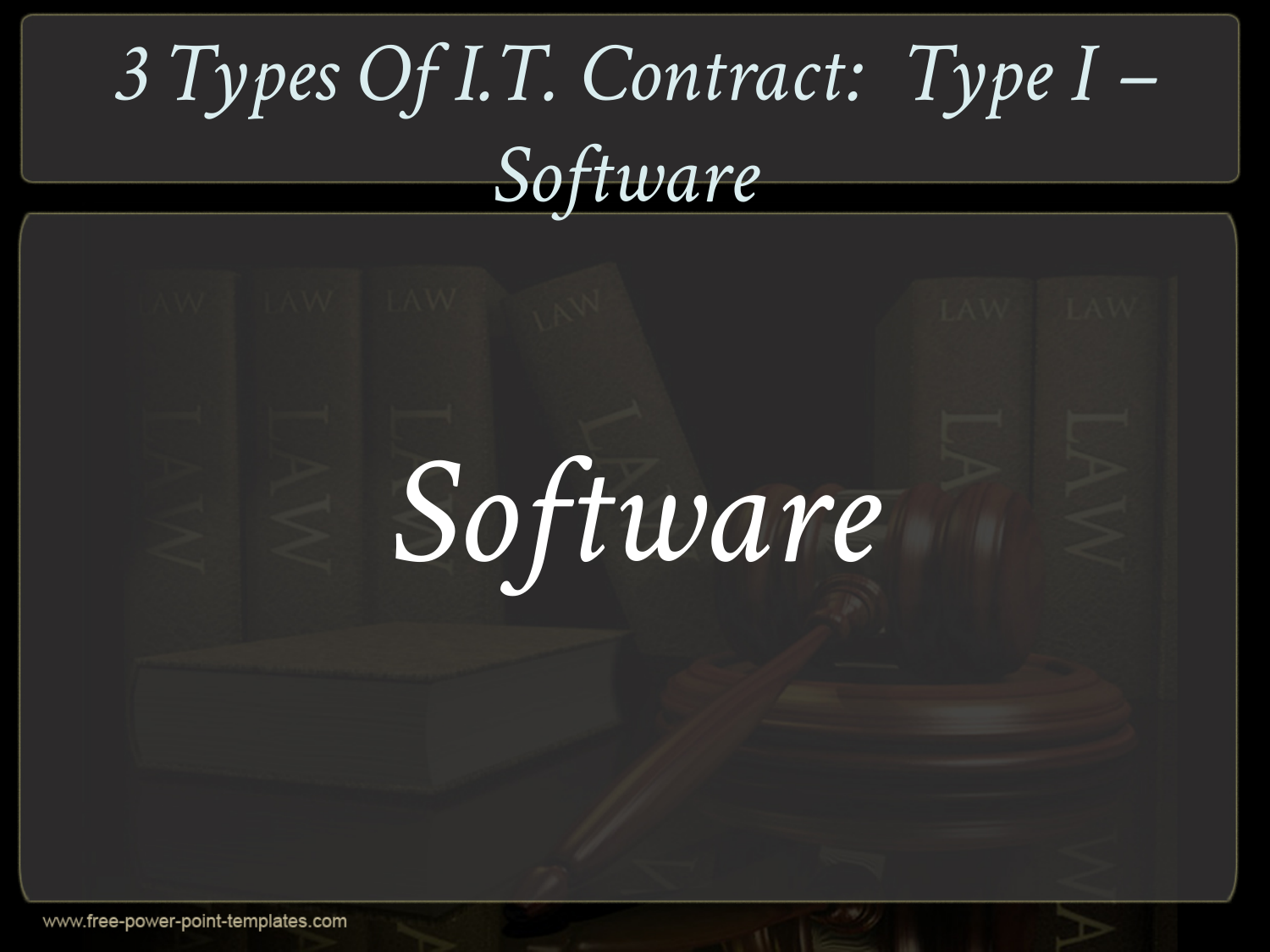

# 3 Types Of I.T. Contract:  Type I – Software

Software